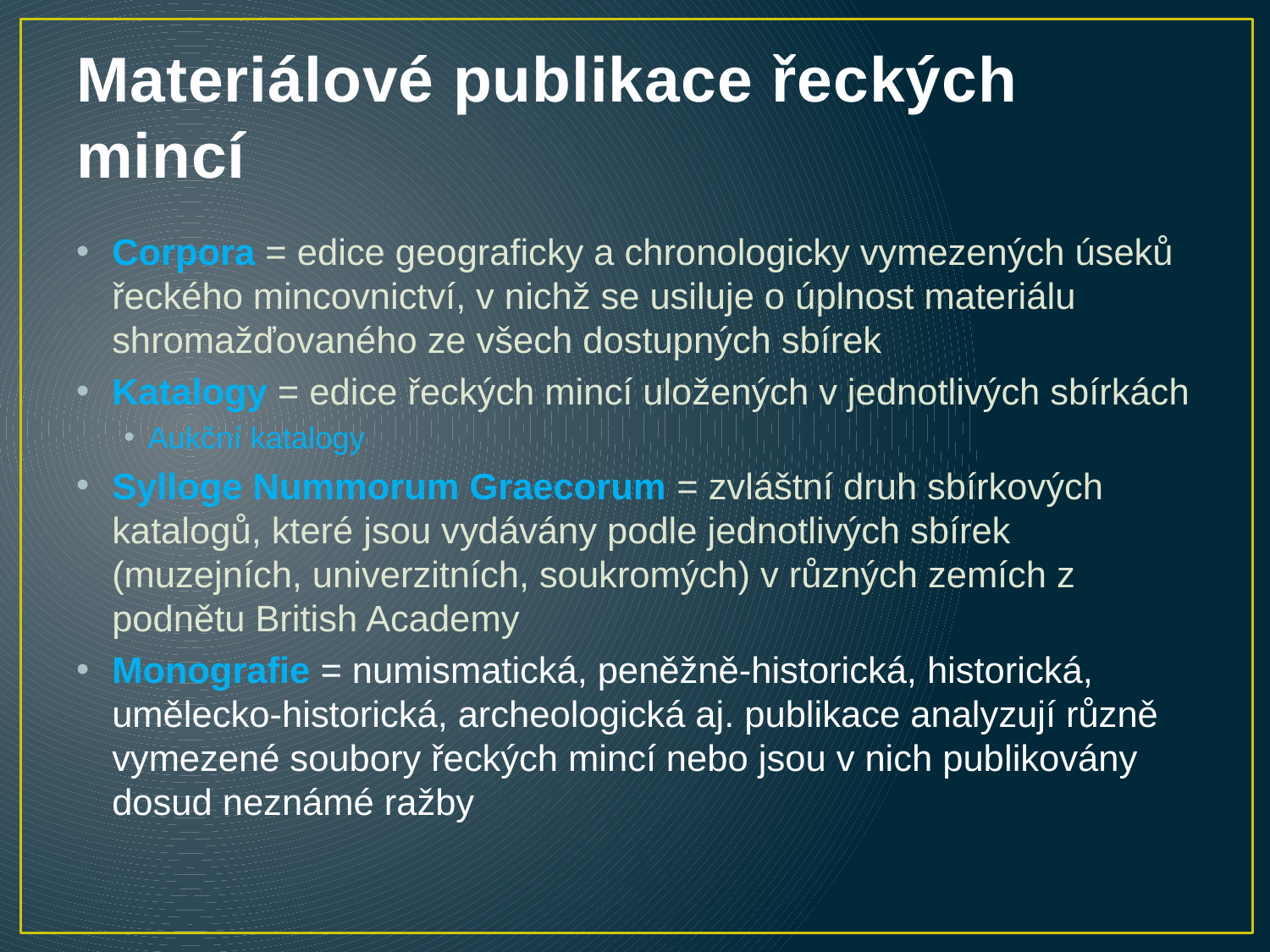

# Materiálové publikace řeckých mincí
Corpora = edice geograficky a chronologicky vymezených úseků řeckého mincovnictví, v nichž se usiluje o úplnost materiálu shromažďovaného ze všech dostupných sbírek
Katalogy = edice řeckých mincí uložených v jednotlivých sbírkách
Aukční katalogy
Sylloge Nummorum Graecorum = zvláštní druh sbírkových katalogů, které jsou vydávány podle jednotlivých sbírek (muzejních, univerzitních, soukromých) v různých zemích z podnětu British Academy
Monografie = numismatická, peněžně-historická, historická, umělecko-historická, archeologická aj. publikace analyzují různě vymezené soubory řeckých mincí nebo jsou v nich publikovány dosud neznámé ražby